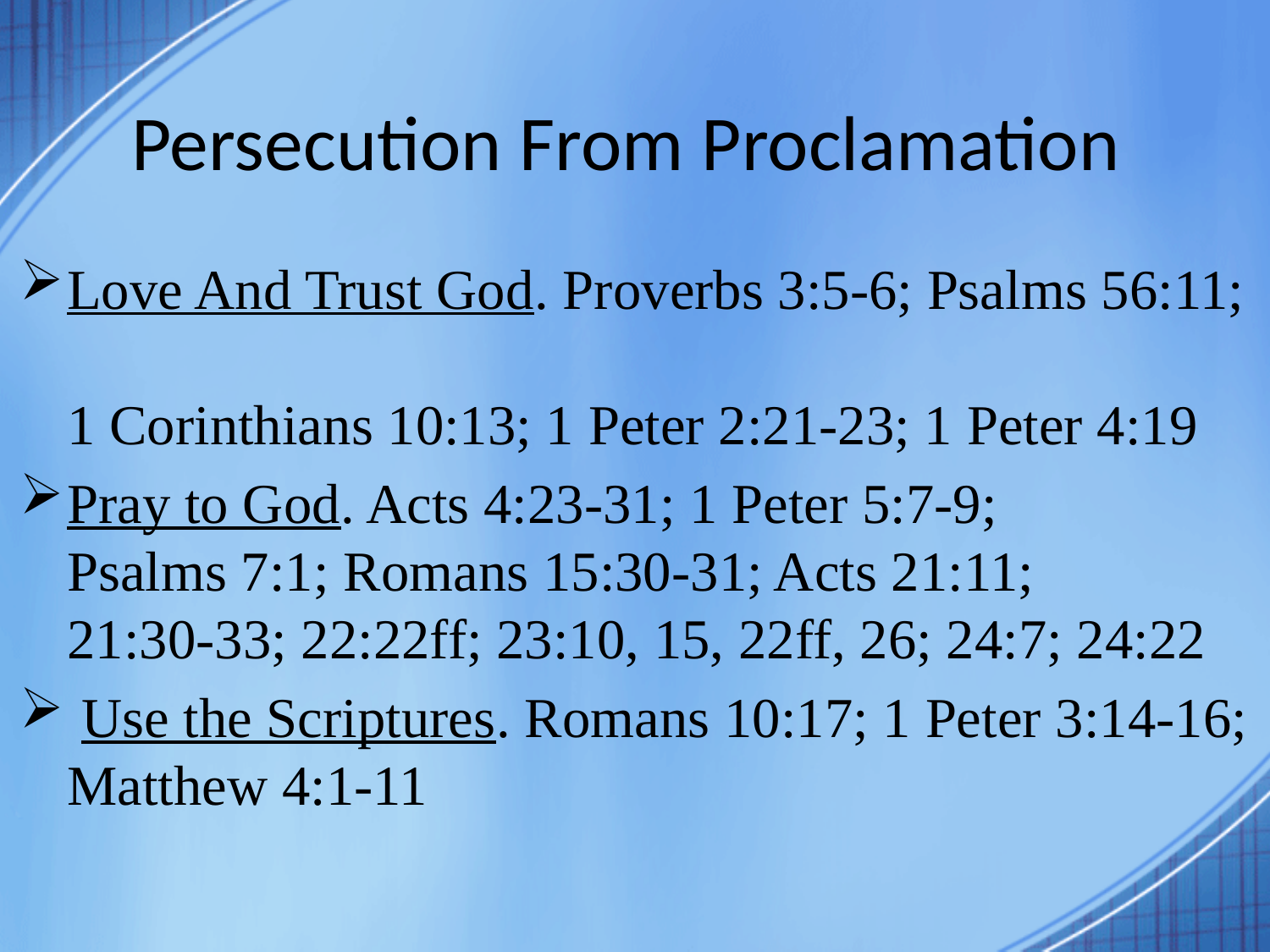

# Persecution From Proclamation
Love And Trust God. Proverbs 3:5-6; Psalms 56:11;
1 Corinthians 10:13; 1 Peter 2:21-23; 1 Peter 4:19
Pray to God. Acts 4:23-31; 1 Peter 5:7-9;
Psalms 7:1; Romans 15:30-31; Acts 21:11;
21:30-33; 22:22ff; 23:10, 15, 22ff, 26; 24:7; 24:22
 Use the Scriptures. Romans 10:17; 1 Peter 3:14-16; Matthew 4:1-11